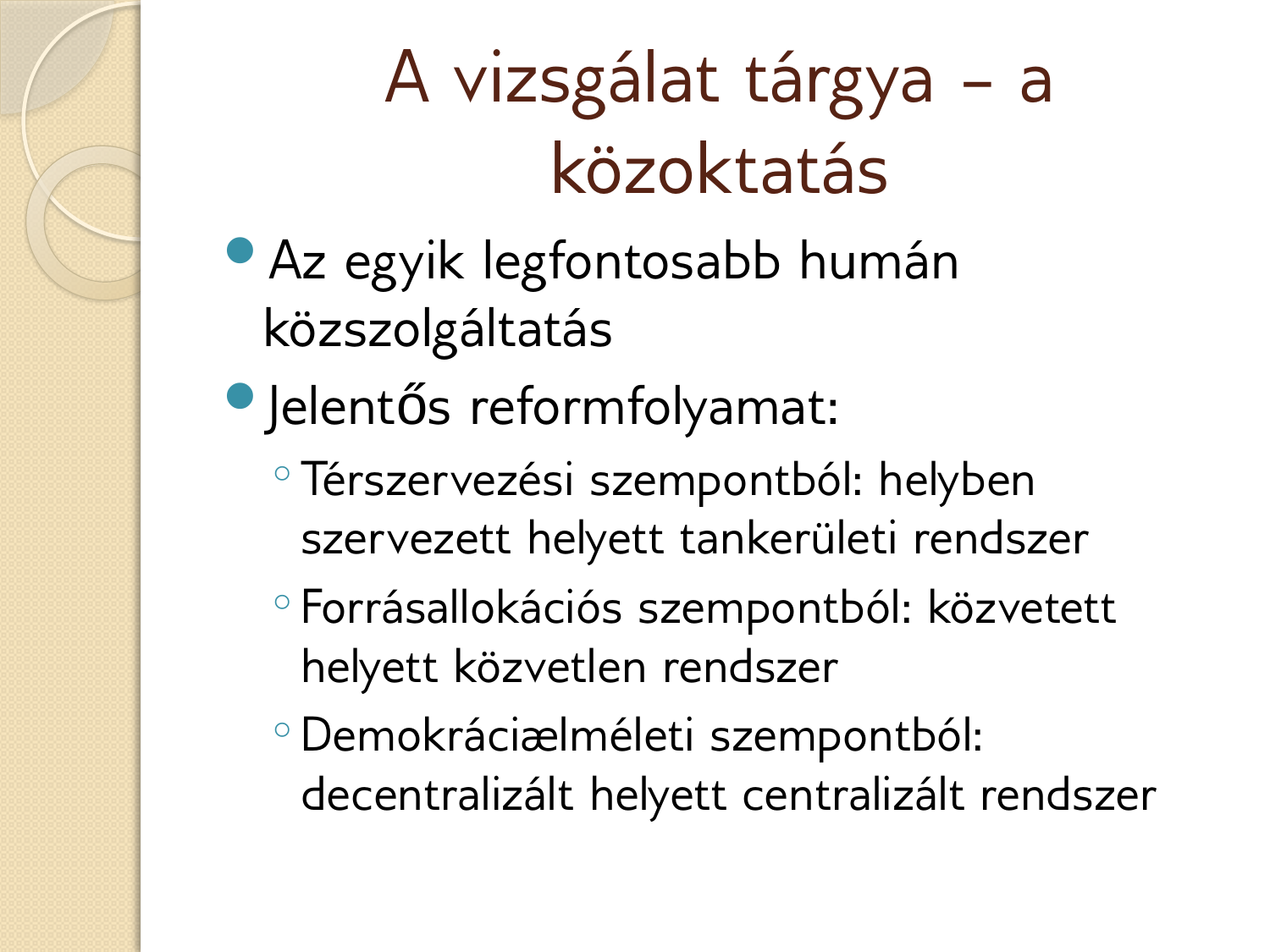

# A vizsgálat tárgya – a közoktatás
Az egyik legfontosabb humán közszolgáltatás
Jelentős reformfolyamat:
Térszervezési szempontból: helyben szervezett helyett tankerületi rendszer
Forrásallokációs szempontból: közvetett helyett közvetlen rendszer
Demokráciaelméleti szempontból: decentralizált helyett centralizált rendszer